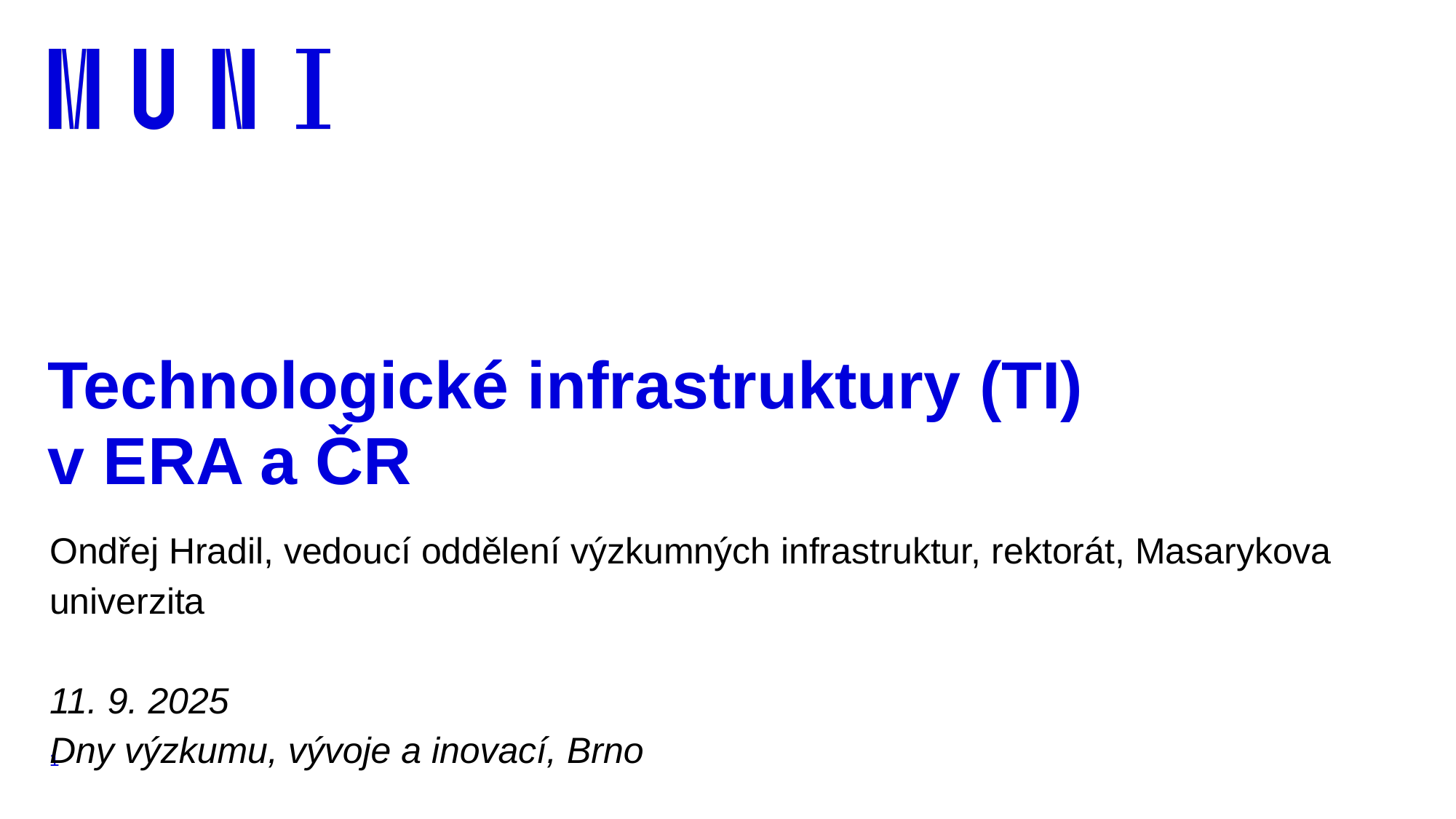

# Technologické infrastruktury (TI) v ERA a ČR
Ondřej Hradil, vedoucí oddělení výzkumných infrastruktur, rektorát, Masarykova univerzita

11. 9. 2025
Dny výzkumu, vývoje a inovací, Brno
1